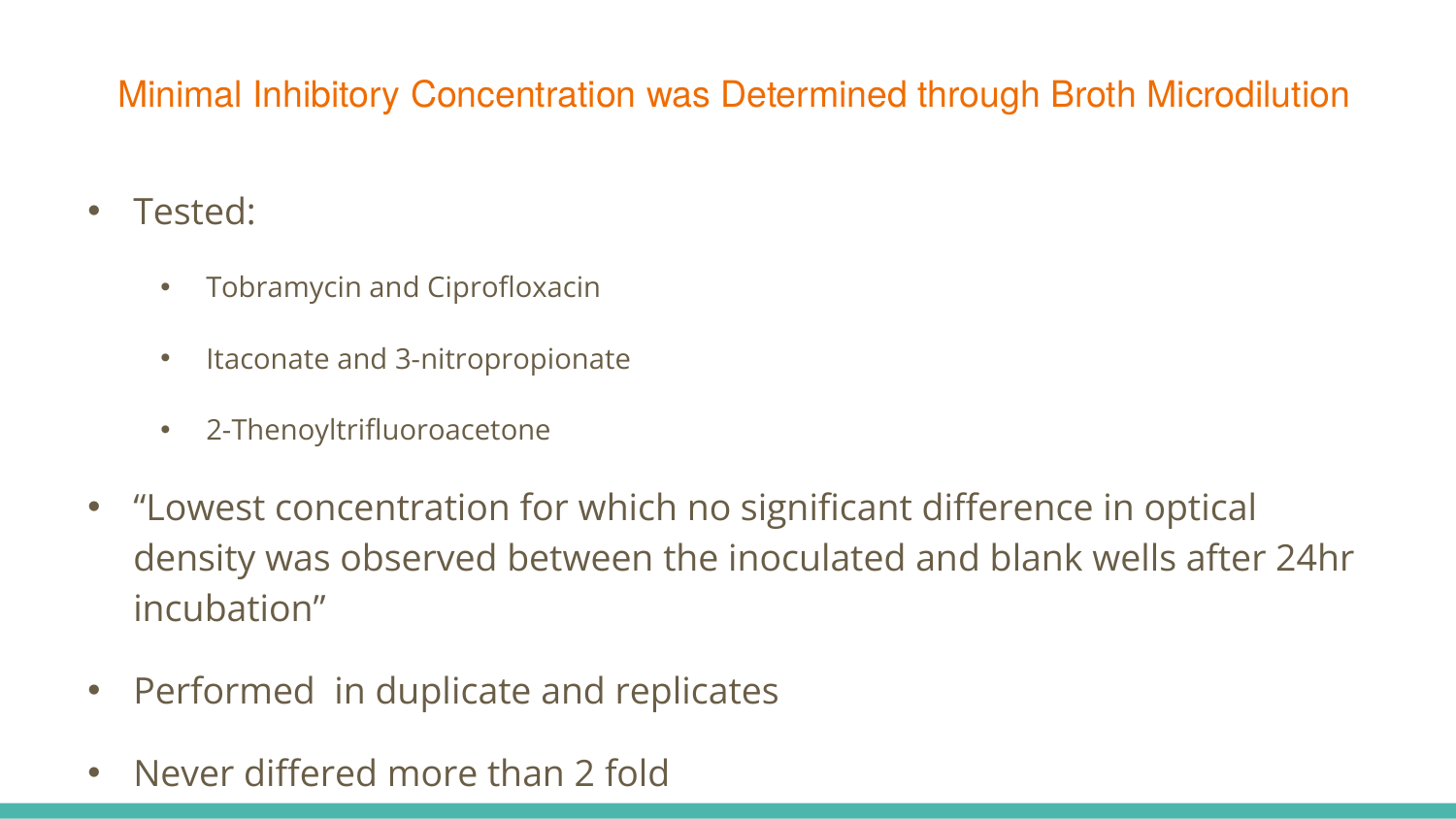

# Minimal Inhibitory Concentration was Determined through Broth Microdilution
Tested:
Tobramycin and Ciprofloxacin
Itaconate and 3-nitropropionate
2-Thenoyltrifluoroacetone
“Lowest concentration for which no significant difference in optical density was observed between the inoculated and blank wells after 24hr incubation”
Performed  in duplicate and replicates
Never differed more than 2 fold